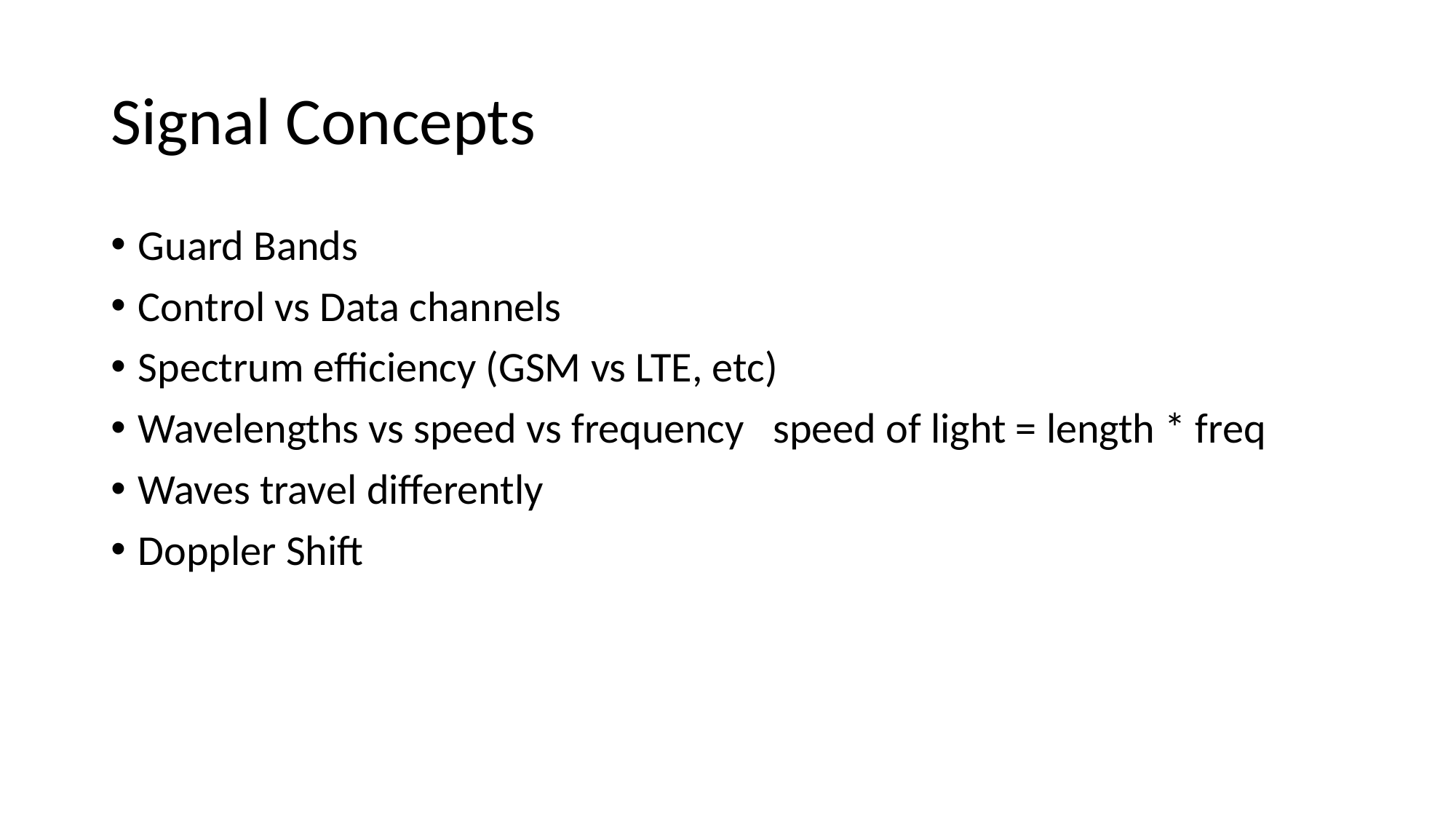

# Signal Concepts
Guard Bands
Control vs Data channels
Spectrum efficiency (GSM vs LTE, etc)
Wavelengths vs speed vs frequency   speed of light = length * freq
Waves travel differently
Doppler Shift